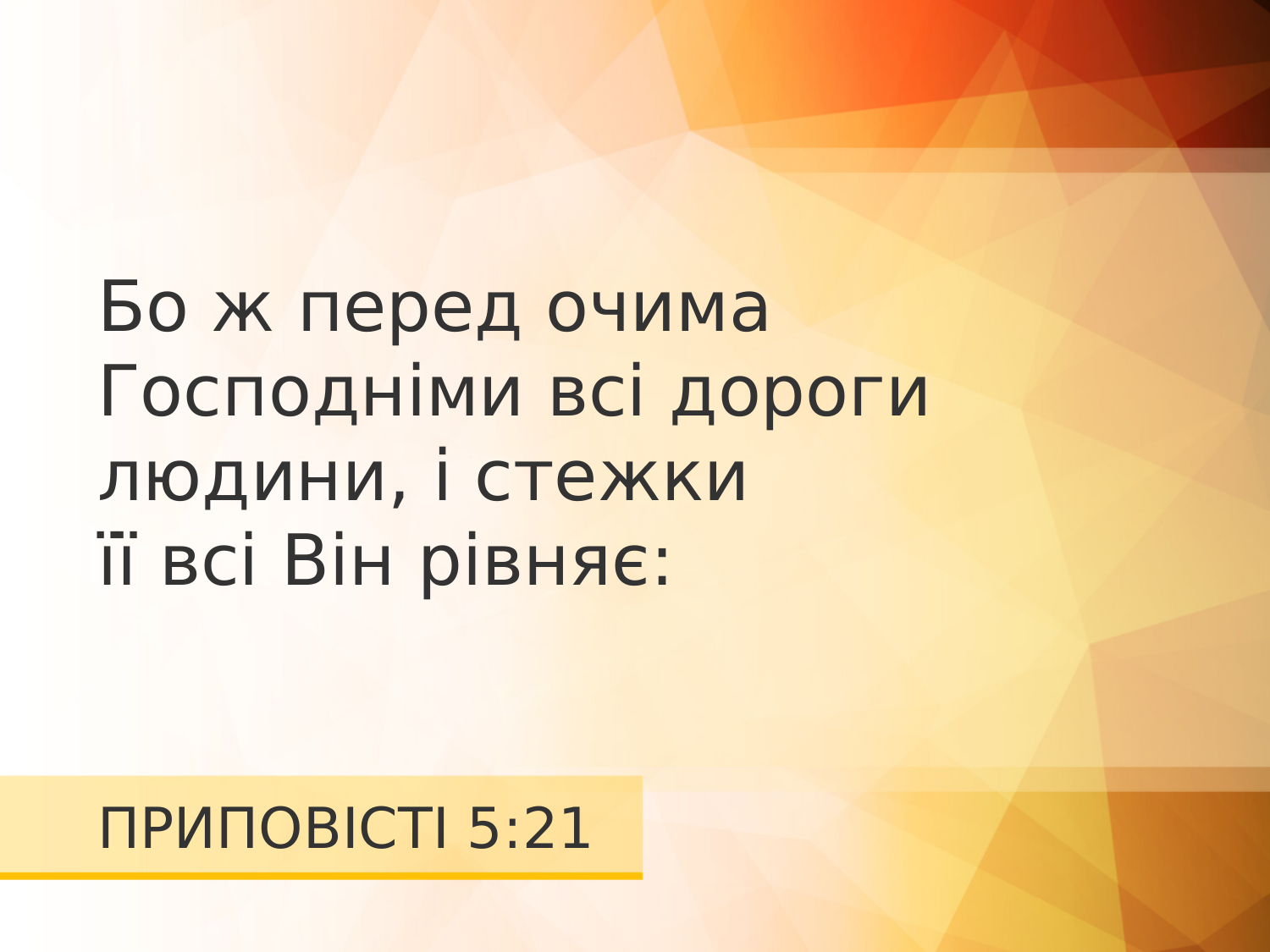

Бо ж перед очима Господніми всі дороги людини, і стежки
її всі Він рівняє:
# ПРИПОВІСТІ 5:21